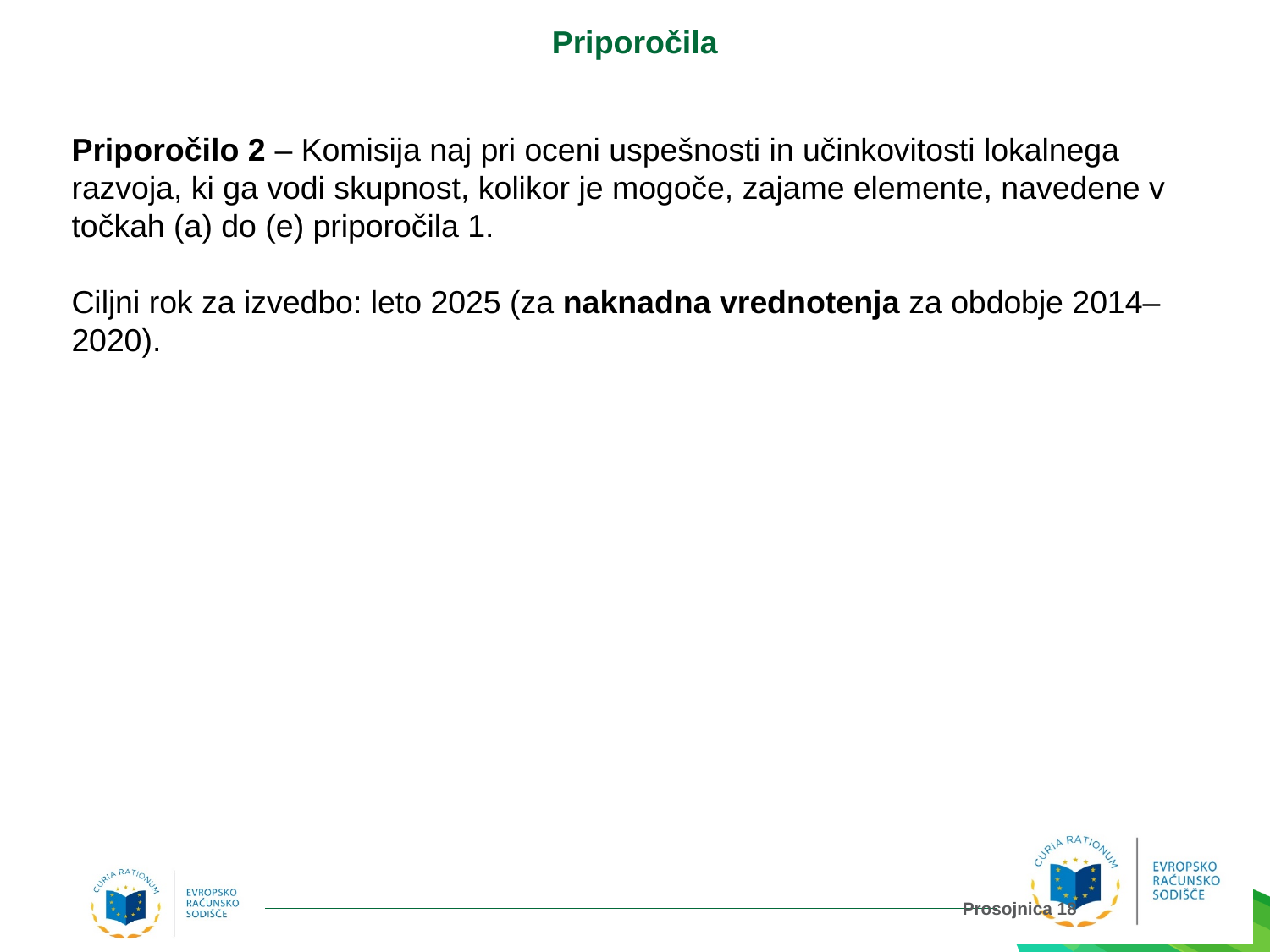

# Priporočila

Priporočilo 2 – Komisija naj pri oceni uspešnosti in učinkovitosti lokalnega razvoja, ki ga vodi skupnost, kolikor je mogoče, zajame elemente, navedene v točkah (a) do (e) priporočila 1.

Ciljni rok za izvedbo: leto 2025 (za naknadna vrednotenja za obdobje 2014–2020).
Prosojnica 18